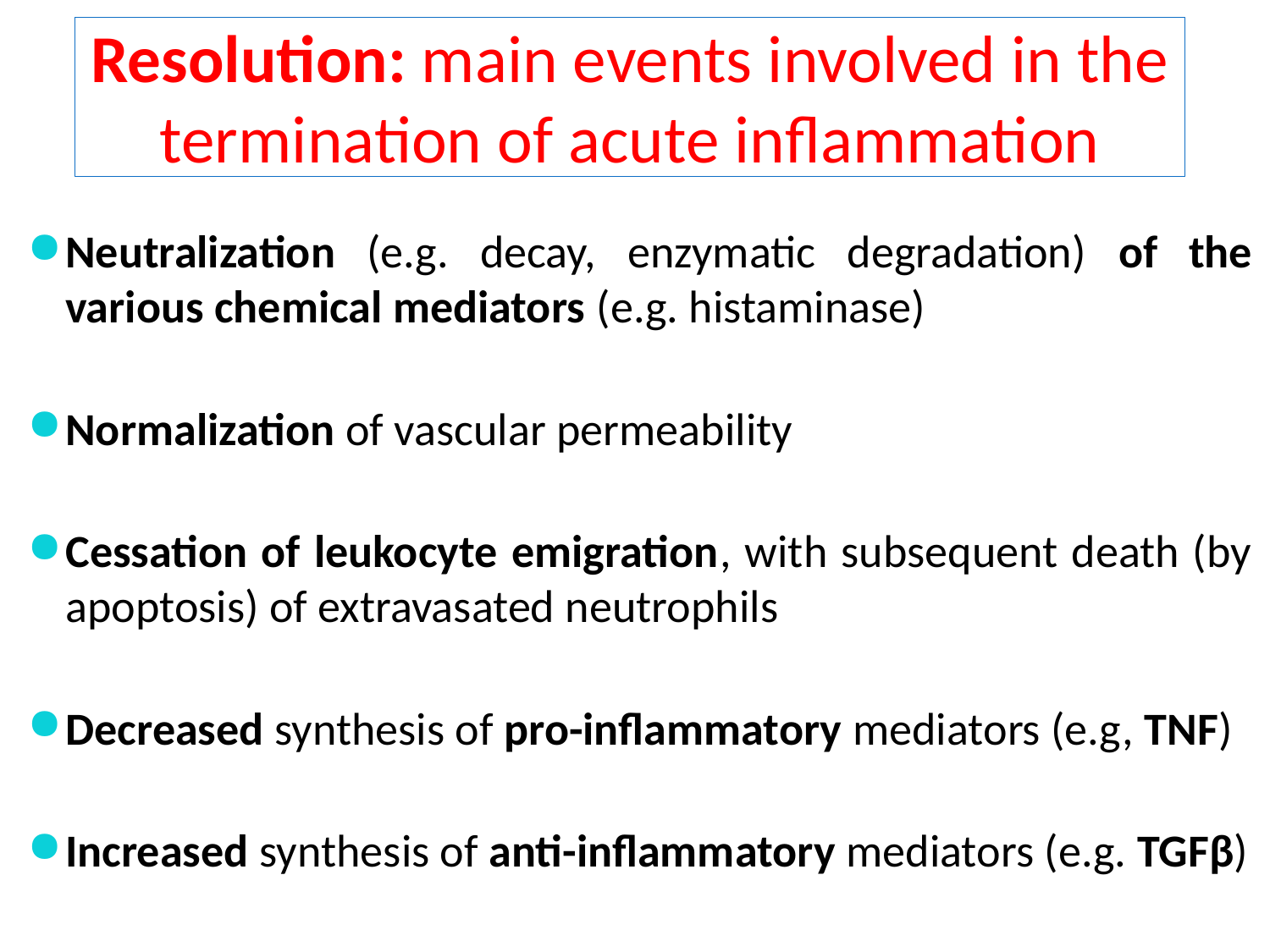

Resolution: main events involved in the termination of acute inflammation

Neutralization (e.g. decay, enzymatic degradation) of the various chemical mediators (e.g. histaminase)

Normalization of vascular permeability

Cessation of leukocyte emigration, with subsequent death (by apoptosis) of extravasated neutrophils

Decreased synthesis of pro-inflammatory mediators (e.g, TNF)

Increased synthesis of anti-inflammatory mediators (e.g. TGFβ)